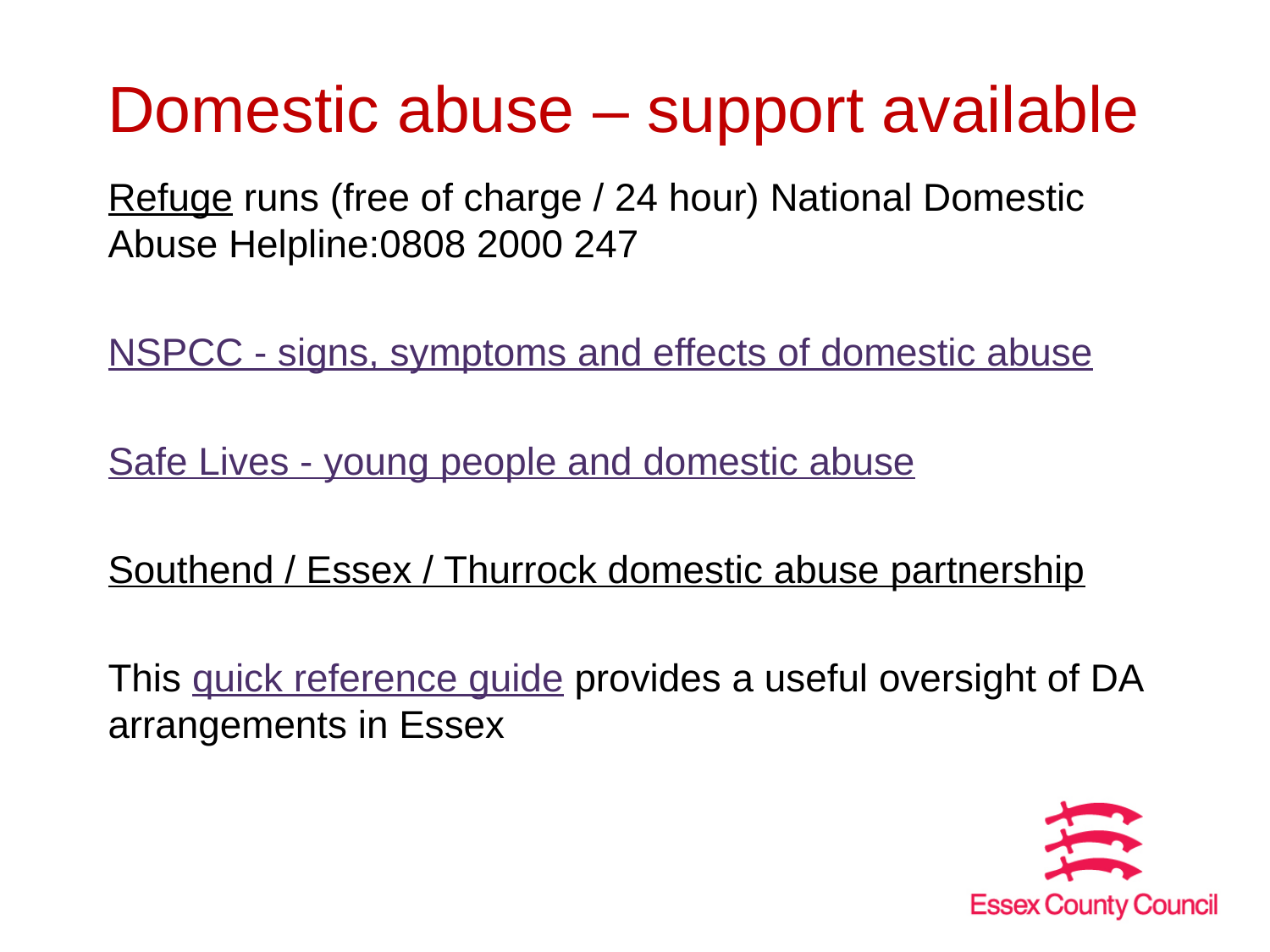

# Domestic abuse – support available
Refuge runs (free of charge / 24 hour) National Domestic Abuse Helpline:0808 2000 247

NSPCC - signs, symptoms and effects of domestic abuse

Safe Lives - young people and domestic abuse

Southend / Essex / Thurrock domestic abuse partnership

This quick reference guide ​provides a useful oversight of DA arrangements in Essex